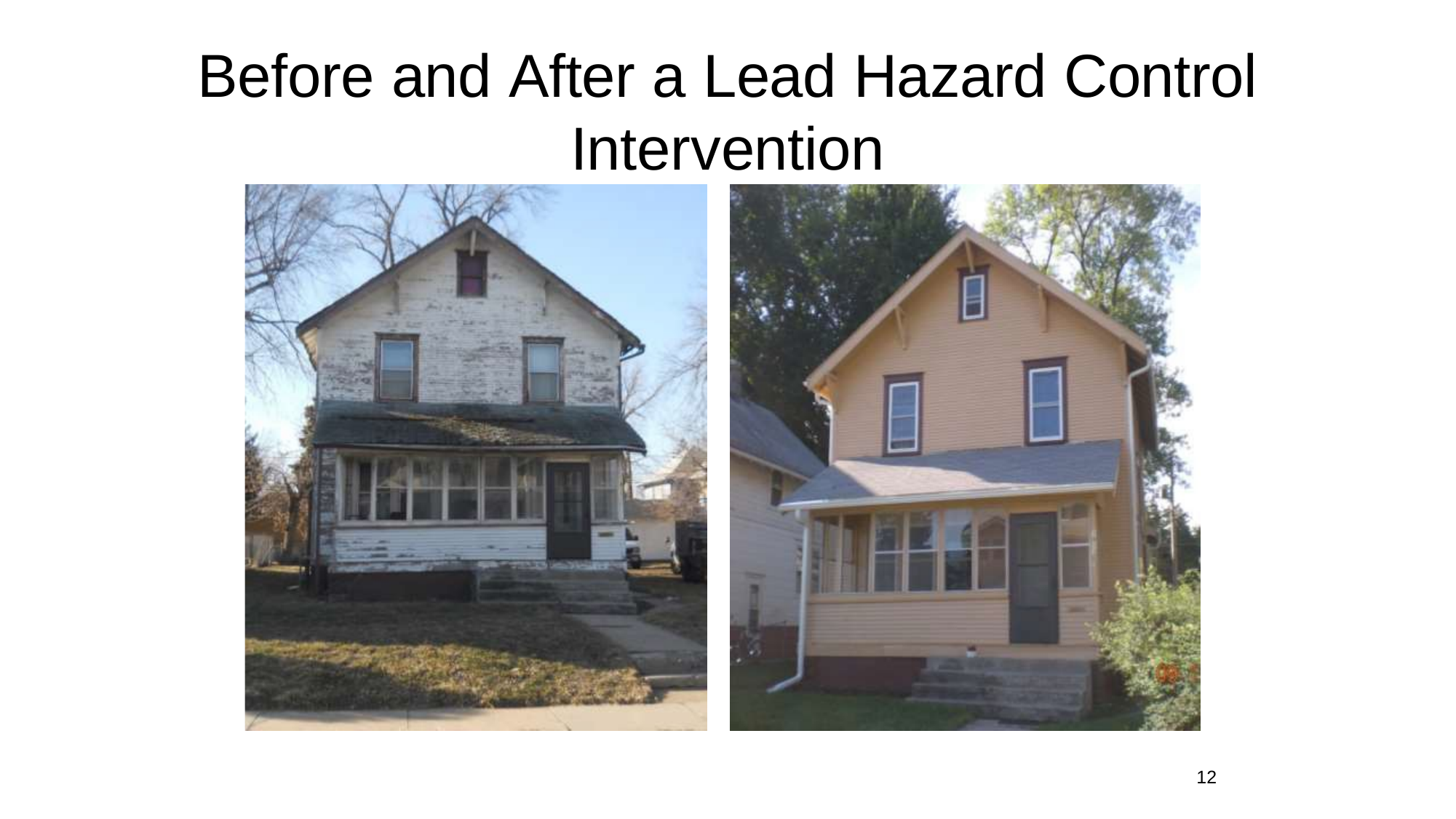

Before and After a Lead Hazard Control
Intervention

12